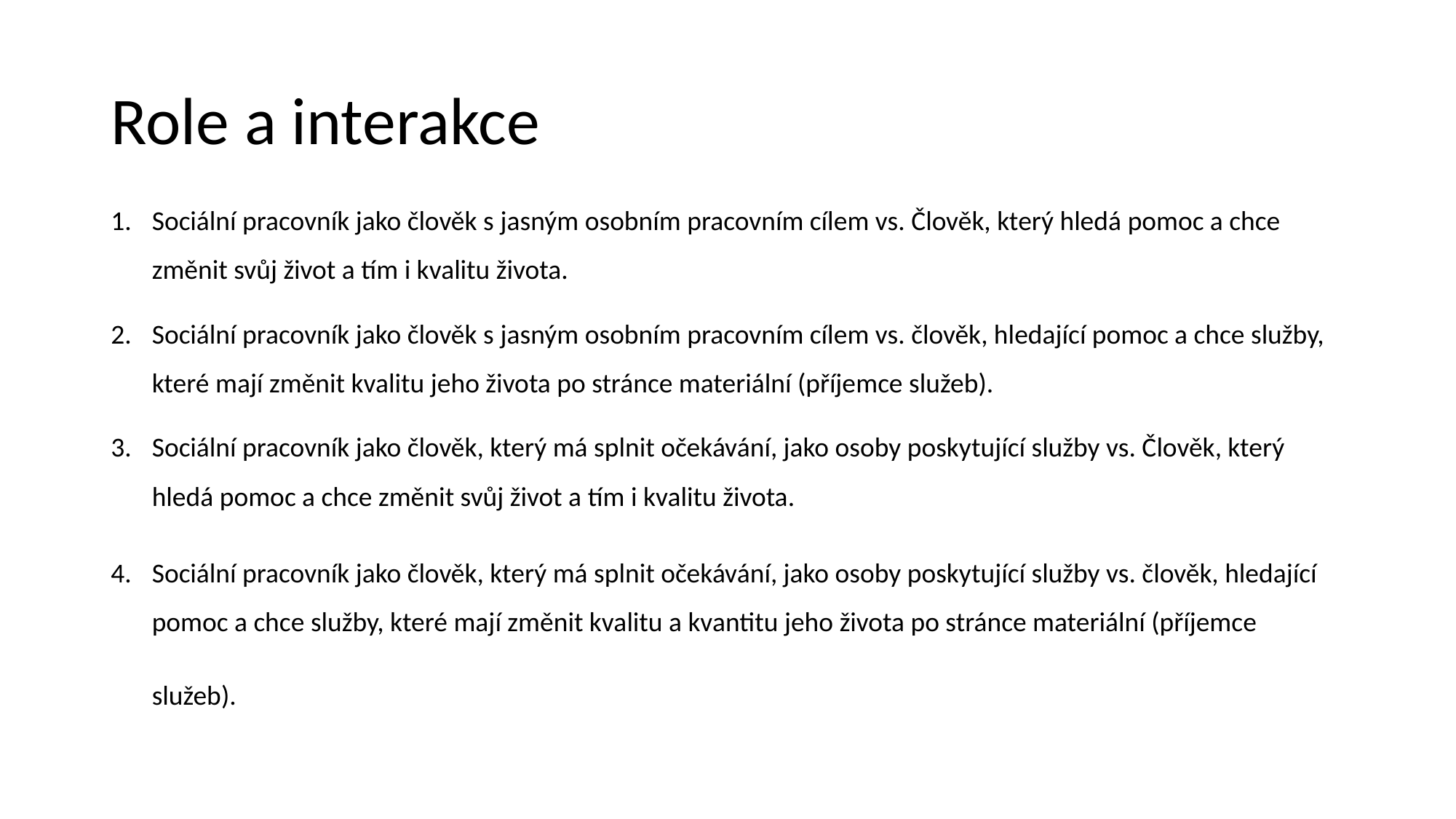

# Role a interakce
Sociální pracovník jako člověk s jasným osobním pracovním cílem vs. Člověk, který hledá pomoc a chce změnit svůj život a tím i kvalitu života.
Sociální pracovník jako člověk s jasným osobním pracovním cílem vs. člověk, hledající pomoc a chce služby, které mají změnit kvalitu jeho života po stránce materiální (příjemce služeb).
Sociální pracovník jako člověk, který má splnit očekávání, jako osoby poskytující služby vs. Člověk, který hledá pomoc a chce změnit svůj život a tím i kvalitu života.
Sociální pracovník jako člověk, který má splnit očekávání, jako osoby poskytující služby vs. člověk, hledající pomoc a chce služby, které mají změnit kvalitu a kvantitu jeho života po stránce materiální (příjemce služeb).